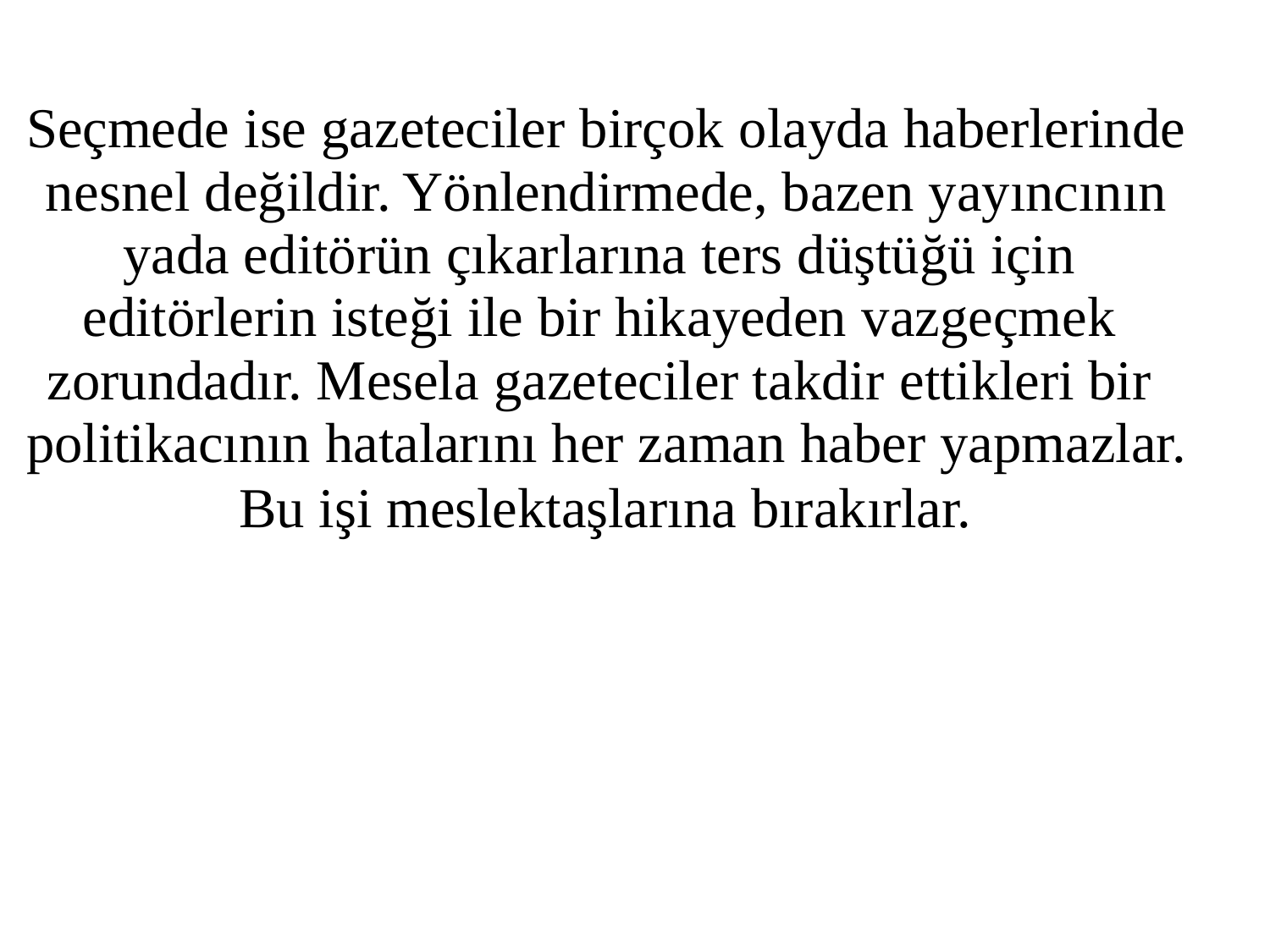

Seçmede ise gazeteciler birçok olayda haberlerinde  nesnel değildir. Yönlendirmede, bazen yayıncının  yada editörün çıkarlarına ters düştüğü için  editörlerin isteği ile bir hikayeden vazgeçmek  zorundadır. Mesela gazeteciler takdir ettikleri bir  politikacının hatalarını her zaman haber yapmazlar.
Bu işi meslektaşlarına bırakırlar.